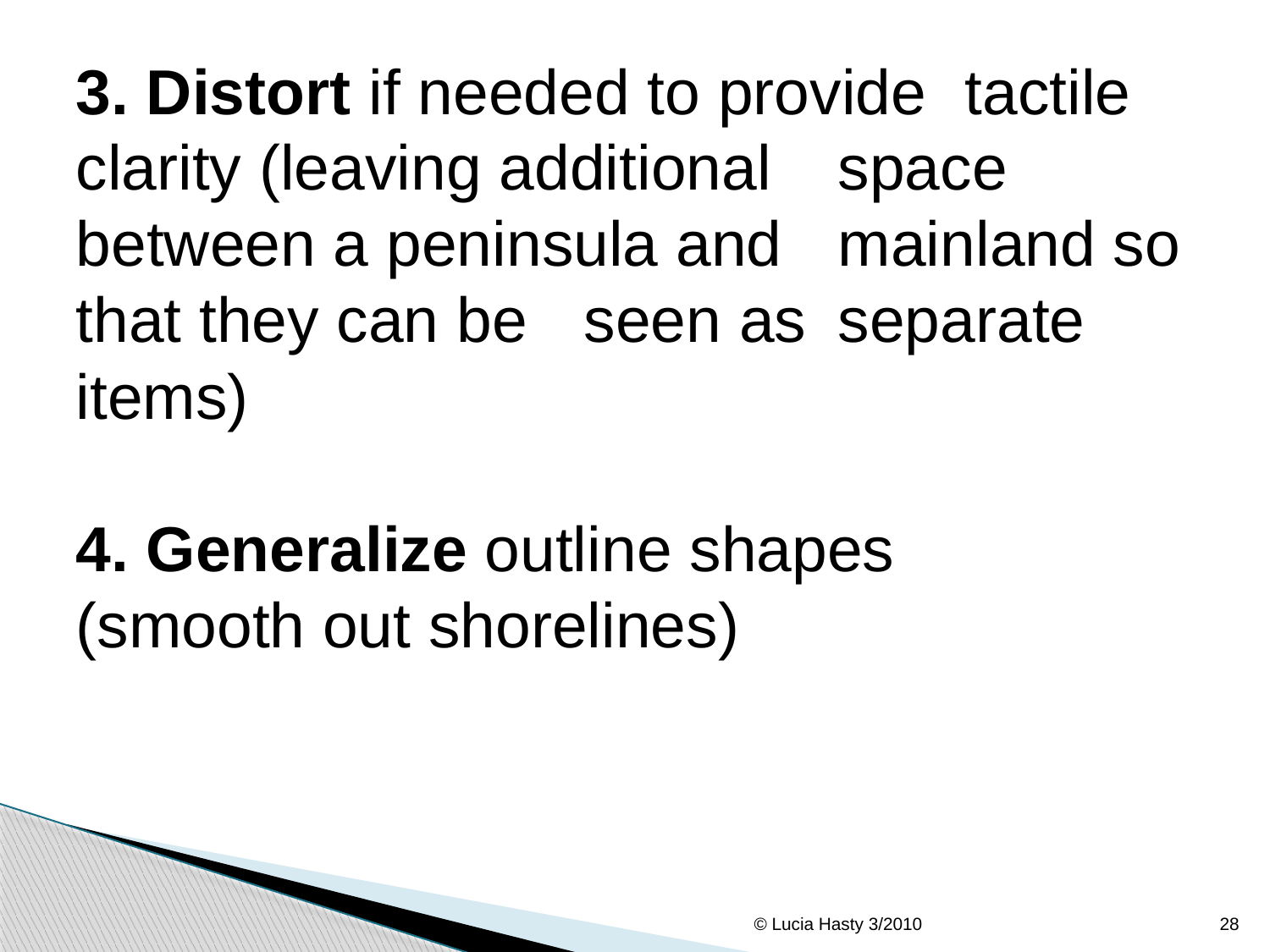

# 3. Distort if needed to provide 	tactile clarity (leaving additional 	space between a peninsula and 	mainland so that they can be 	seen as 	separate items) 4. Generalize outline shapes 	(smooth out shorelines)
© Lucia Hasty 3/2010
28